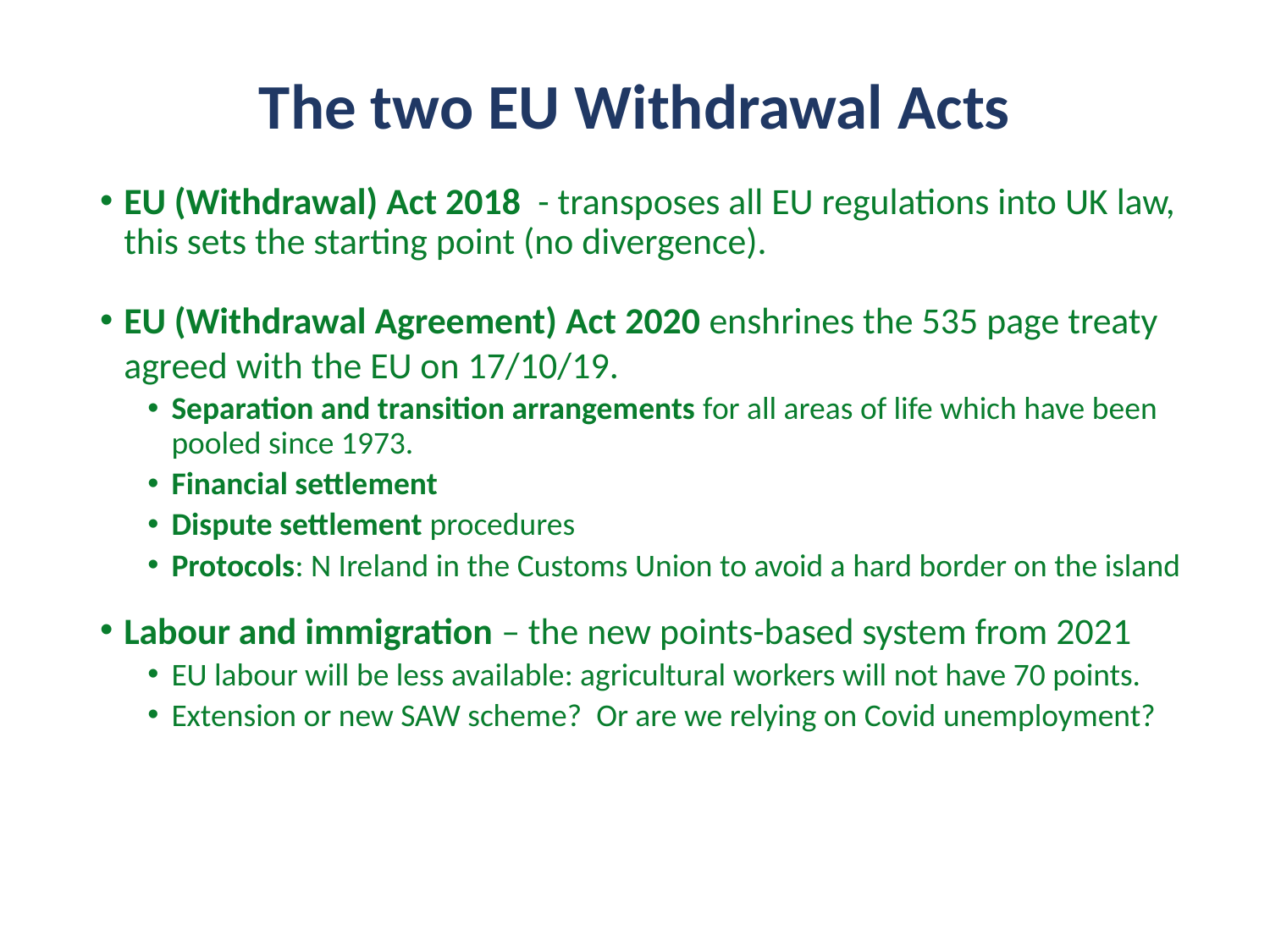

# The two EU Withdrawal Acts
EU (Withdrawal) Act 2018  - transposes all EU regulations into UK law, this sets the starting point (no divergence).
EU (Withdrawal Agreement) Act 2020 enshrines the 535 page treaty agreed with the EU on 17/10/19.
Separation and transition arrangements for all areas of life which have been pooled since 1973.
Financial settlement
Dispute settlement procedures
Protocols: N Ireland in the Customs Union to avoid a hard border on the island
Labour and immigration – the new points-based system from 2021
EU labour will be less available: agricultural workers will not have 70 points.
Extension or new SAW scheme?  Or are we relying on Covid unemployment?